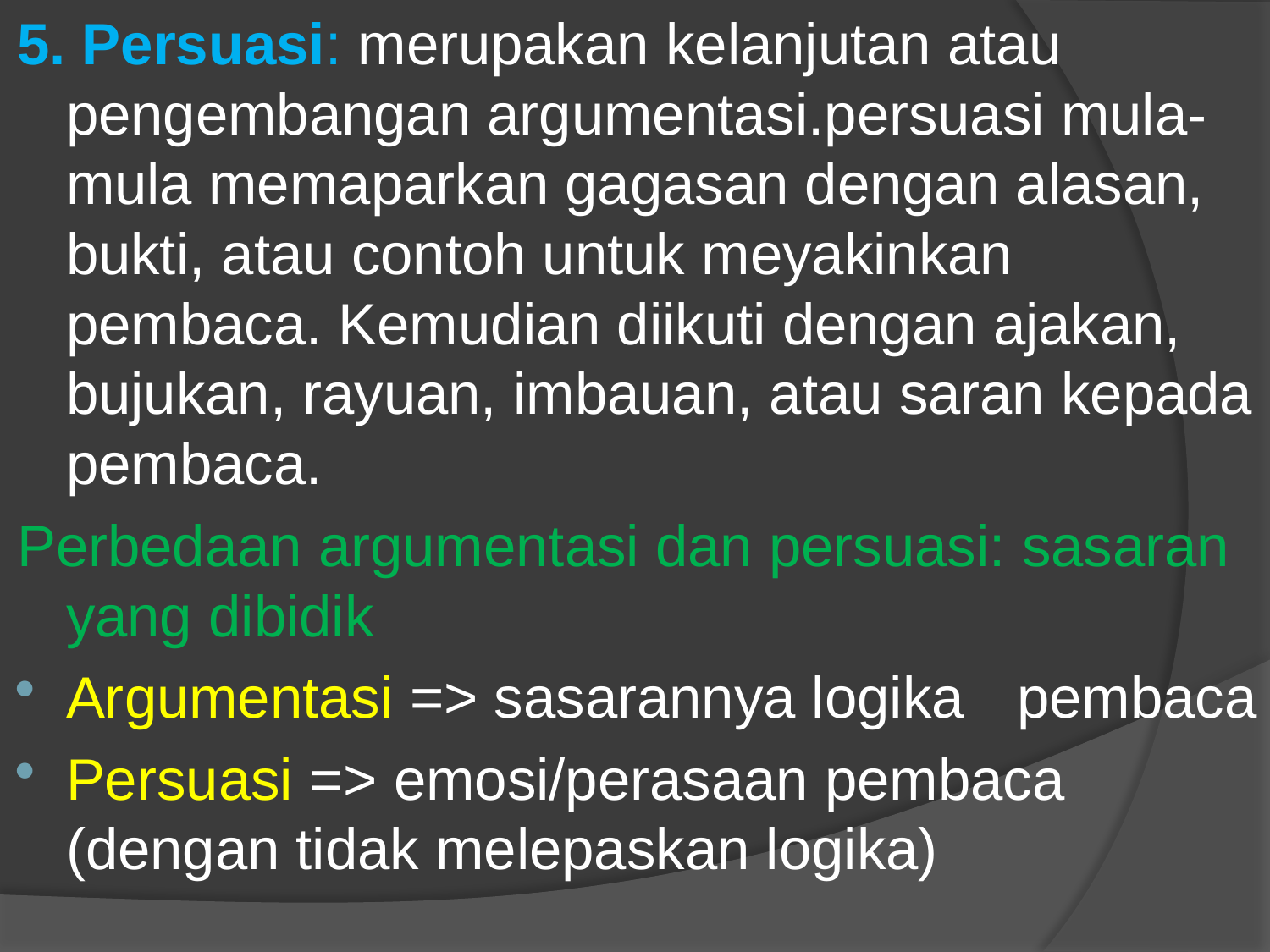

5. Persuasi: merupakan kelanjutan atau pengembangan argumentasi.persuasi mula-mula memaparkan gagasan dengan alasan, bukti, atau contoh untuk meyakinkan pembaca. Kemudian diikuti dengan ajakan, bujukan, rayuan, imbauan, atau saran kepada pembaca.
Perbedaan argumentasi dan persuasi: sasaran yang dibidik
Argumentasi => sasarannya logika 					 pembaca
Persuasi => emosi/perasaan pembaca 		(dengan tidak melepaskan logika)